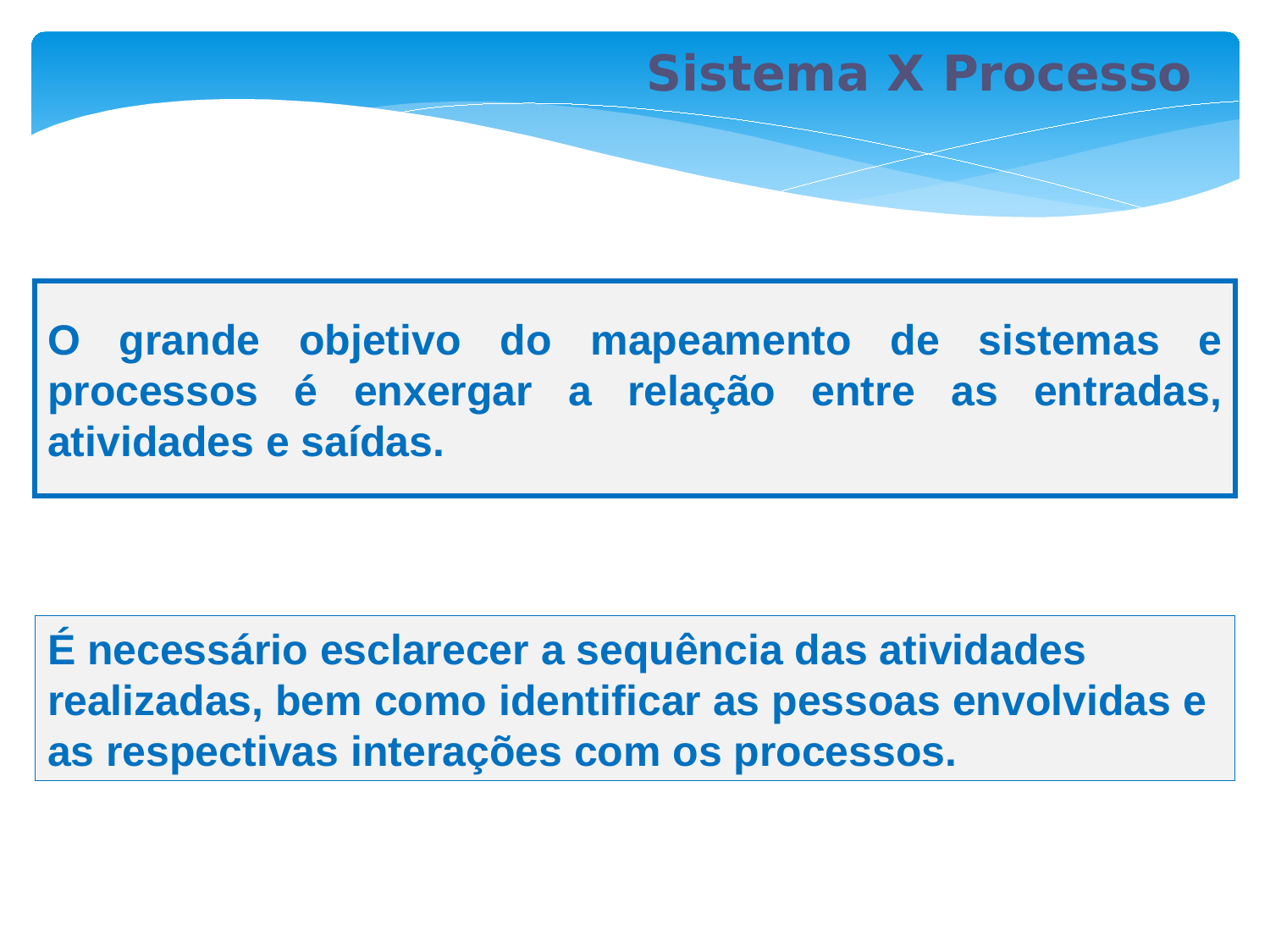

Sistema X Processo

O grande objetivo do mapeamento de sistemas e processos é enxergar a relação entre as entradas, atividades e saídas.

É necessário esclarecer a sequência das atividades realizadas, bem como identificar as pessoas envolvidas e as respectivas interações com os processos.
Jan/2014